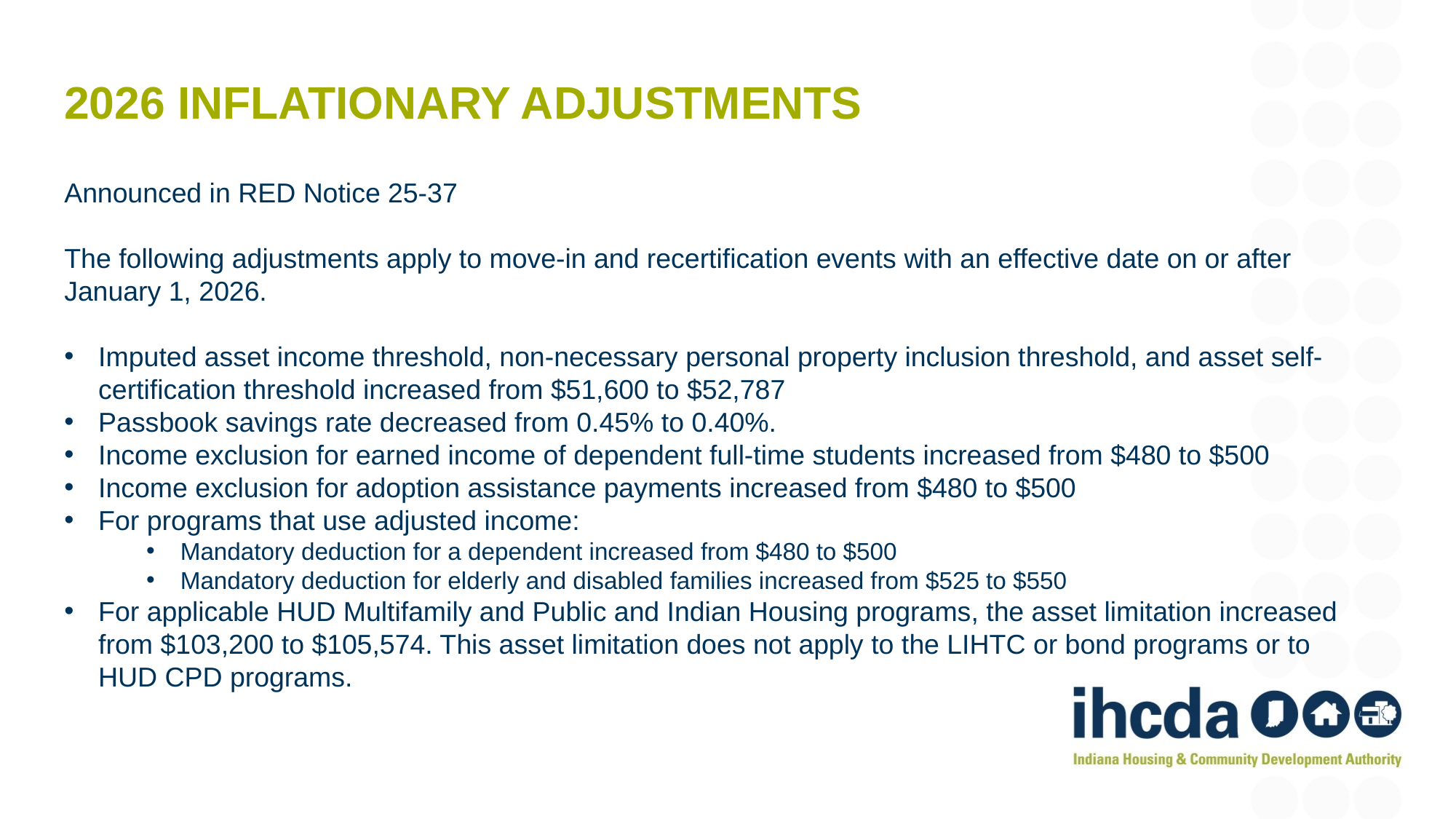

# 2026 Inflationary Adjustments
Announced in RED Notice 25-37

The following adjustments apply to move-in and recertification events with an effective date on or after January 1, 2026.

Imputed asset income threshold, non-necessary personal property inclusion threshold, and asset self-certification threshold increased from $51,600 to $52,787
Passbook savings rate decreased from 0.45% to 0.40%.
Income exclusion for earned income of dependent full-time students increased from $480 to $500
Income exclusion for adoption assistance payments increased from $480 to $500
For programs that use adjusted income:
Mandatory deduction for a dependent increased from $480 to $500
Mandatory deduction for elderly and disabled families increased from $525 to $550
For applicable HUD Multifamily and Public and Indian Housing programs, the asset limitation increased from $103,200 to $105,574. This asset limitation does not apply to the LIHTC or bond programs or to HUD CPD programs.